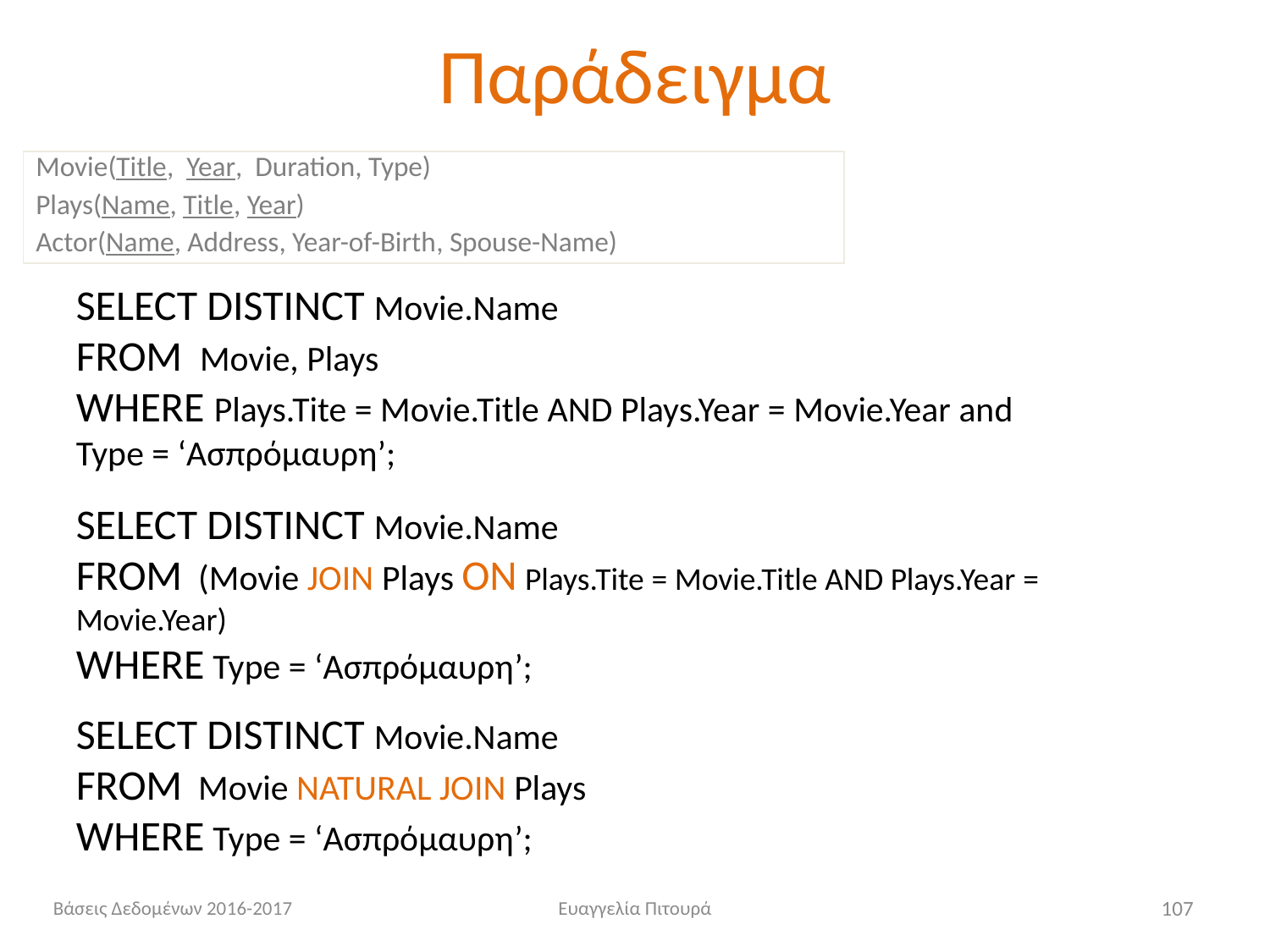

# Παράδειγμα
Movie(Title,  Year,  Duration, Type)
Plays(Name, Title, Year)
Actor(Name, Address, Year-of-Birth, Spouse-Name)
SELECT DISTINCT Movie.Name
FROM  Movie, Plays
WHERE Plays.Tite = Movie.Title AND Plays.Year = Movie.Year and Type = ‘Ασπρόμαυρη’;
SELECT DISTINCT Movie.Name
FROM  (Movie JOIN Plays ON Plays.Tite = Movie.Title AND Plays.Year = Movie.Year)
WHERE Type = ‘Ασπρόμαυρη’;
SELECT DISTINCT Movie.Name
FROM  Movie NATURAL JOIN Plays
WHERE Type = ‘Ασπρόμαυρη’;
Βάσεις Δεδομένων 2016-2017
Ευαγγελία Πιτουρά
107